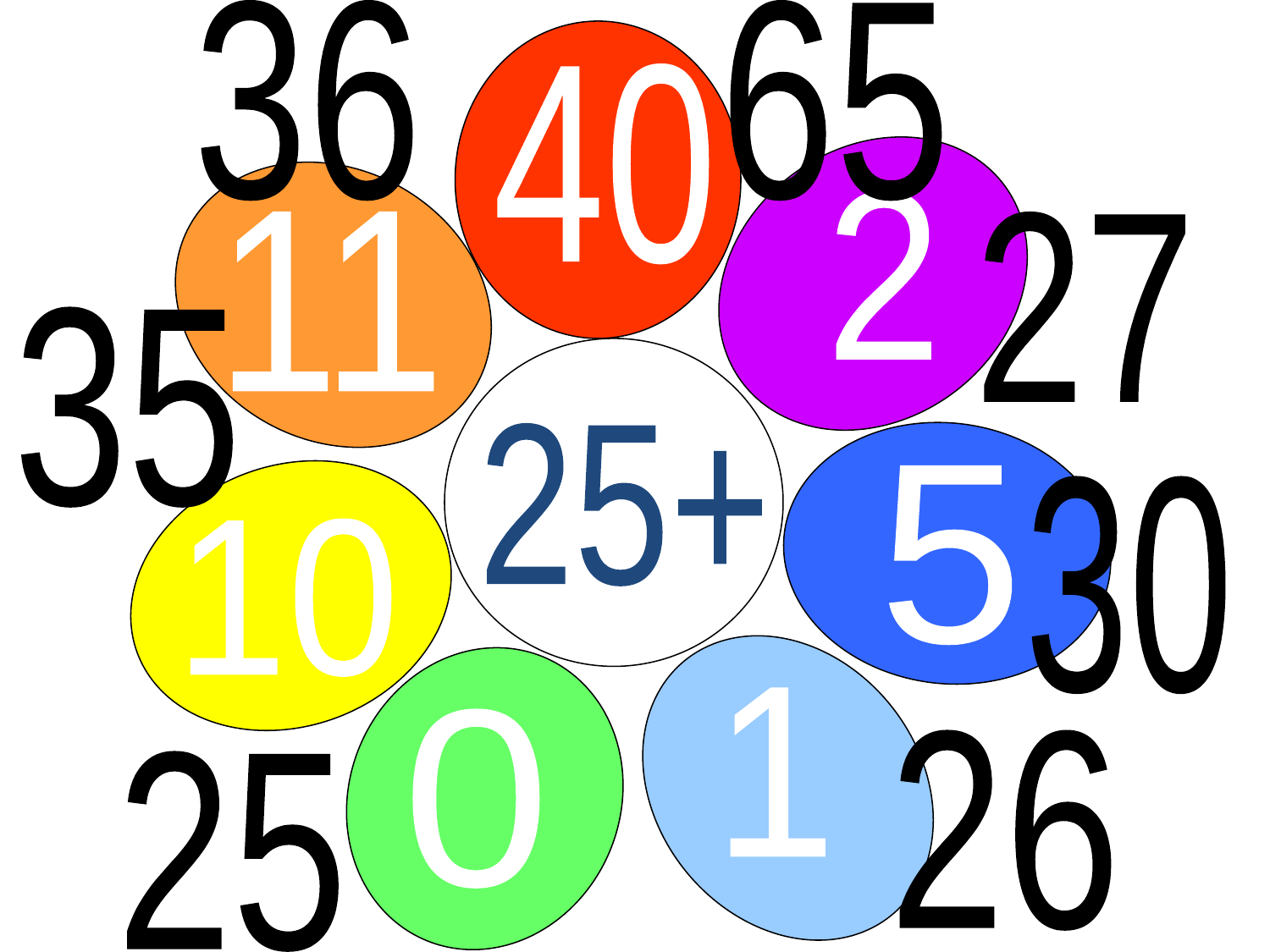

36
65

40

2
11
27
35

25+

5
30
10

1
0
26
25